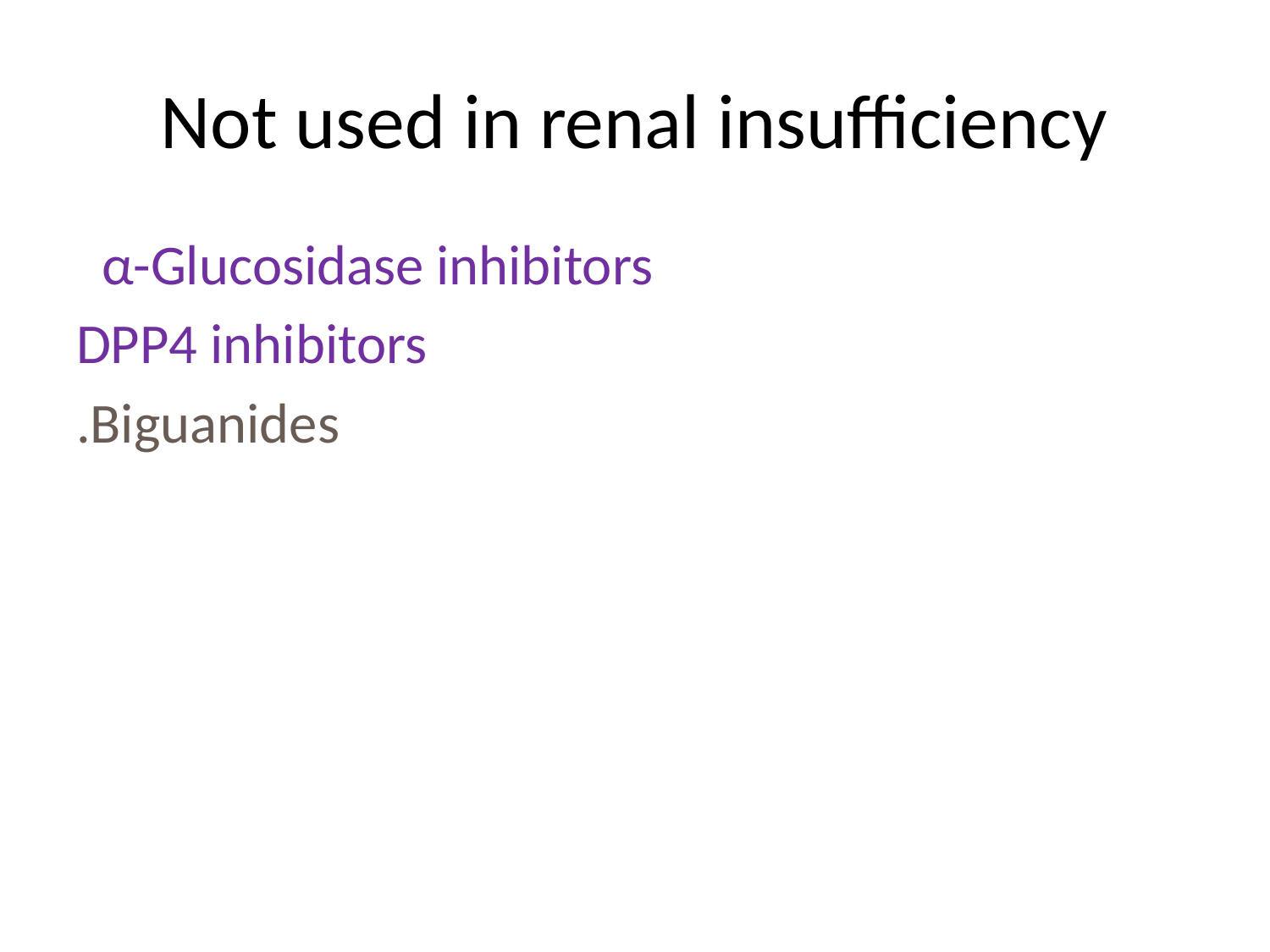

# Not used in renal insufficiency
  α-Glucosidase inhibitors
DPP4 inhibitors
.Biguanides